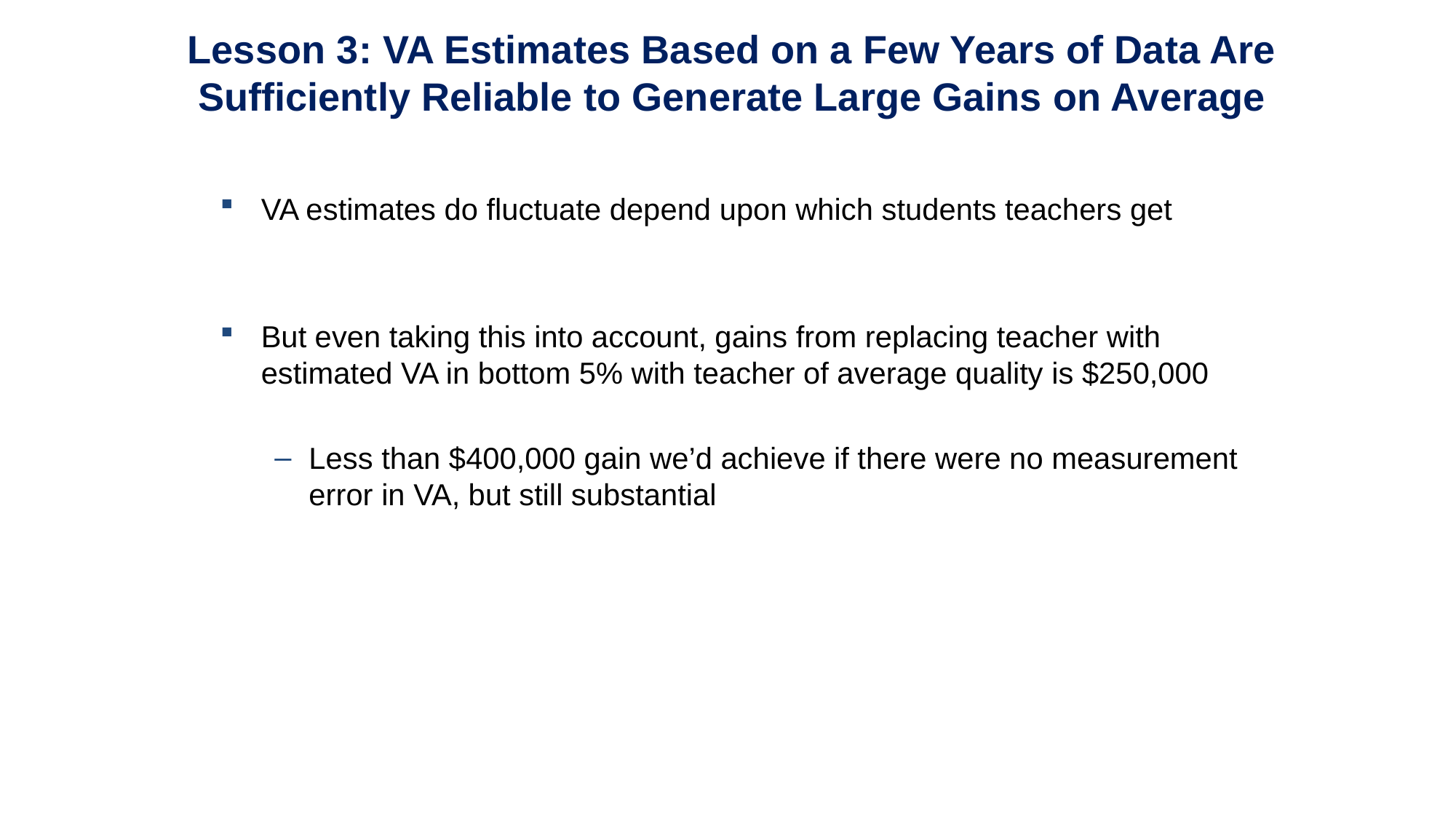

Lesson 3: VA Estimates Based on a Few Years of Data Are
Sufficiently Reliable to Generate Large Gains on Average

VA estimates do fluctuate depend upon which students teachers get

But even taking this into account, gains from replacing teacher with estimated VA in bottom 5% with teacher of average quality is $250,000

Less than $400,000 gain we’d achieve if there were no measurement error in VA, but still substantial